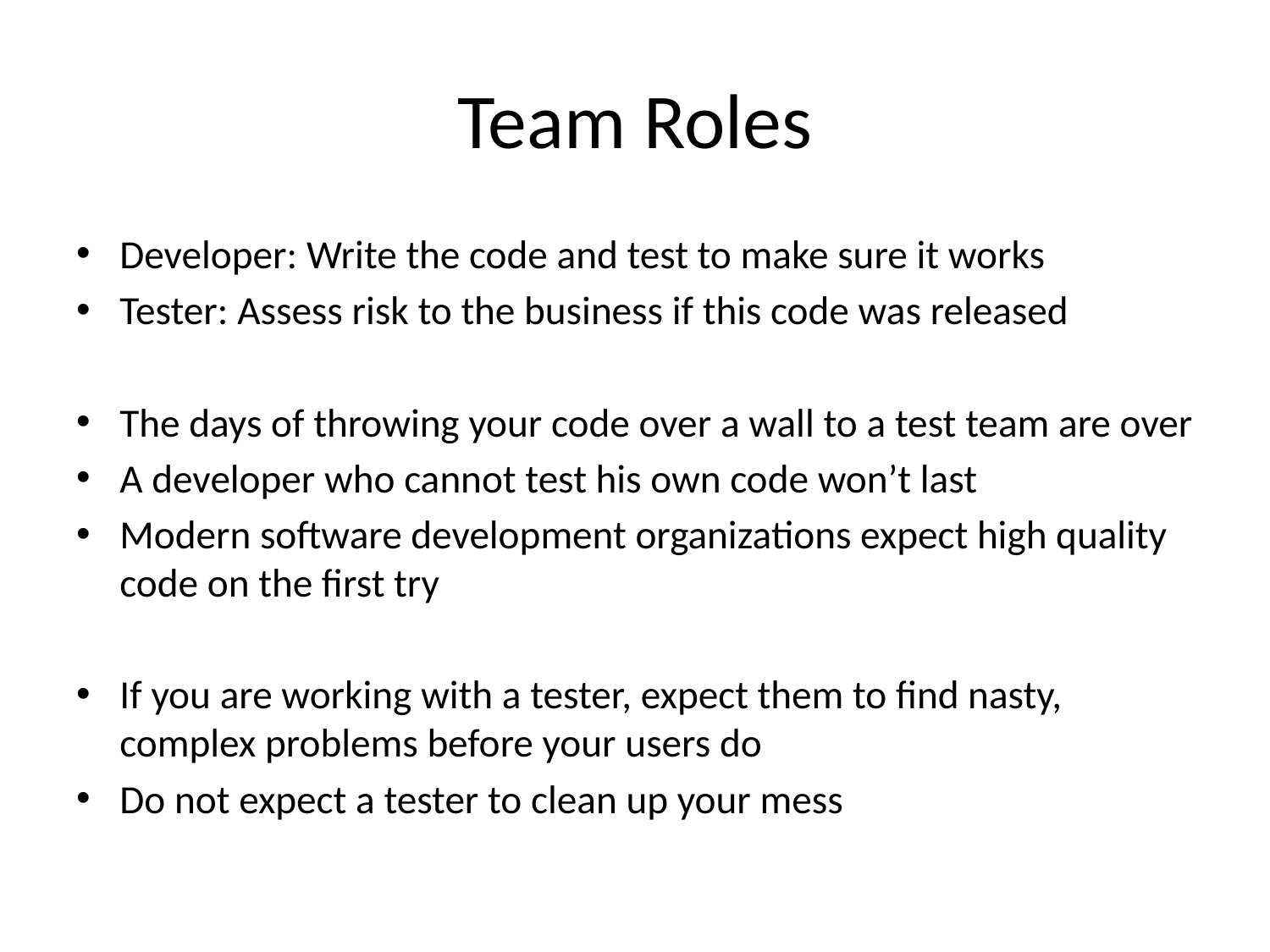

# Team Roles
Developer: Write the code and test to make sure it works
Tester: Assess risk to the business if this code was released

The days of throwing your code over a wall to a test team are over
A developer who cannot test his own code won’t last
Modern software development organizations expect high quality code on the first try

If you are working with a tester, expect them to find nasty, complex problems before your users do
Do not expect a tester to clean up your mess